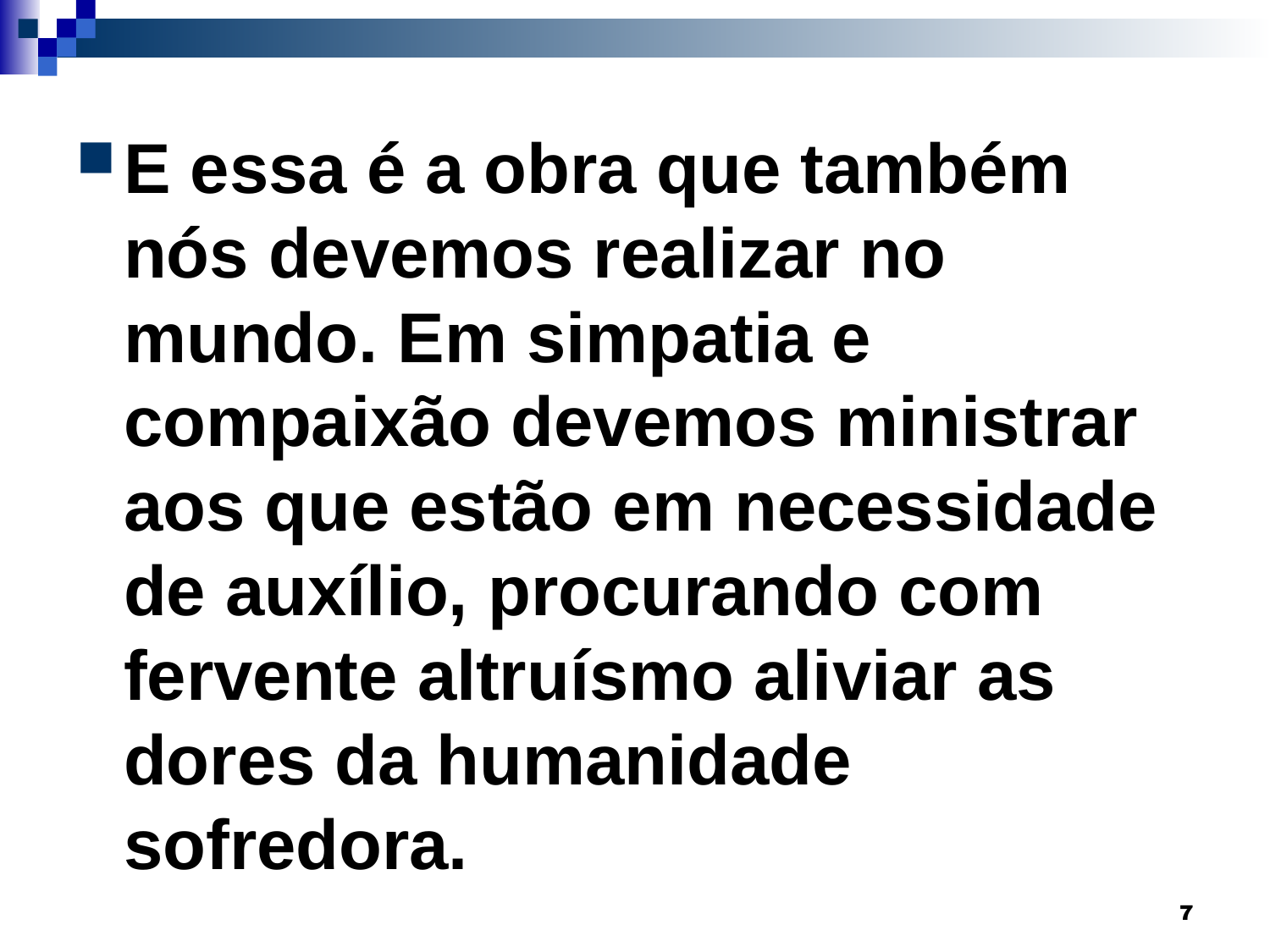

E essa é a obra que também nós devemos realizar no mundo. Em simpatia e compaixão devemos ministrar aos que estão em necessidade de auxílio, procurando com fervente altruísmo aliviar as dores da humanidade sofredora.
7